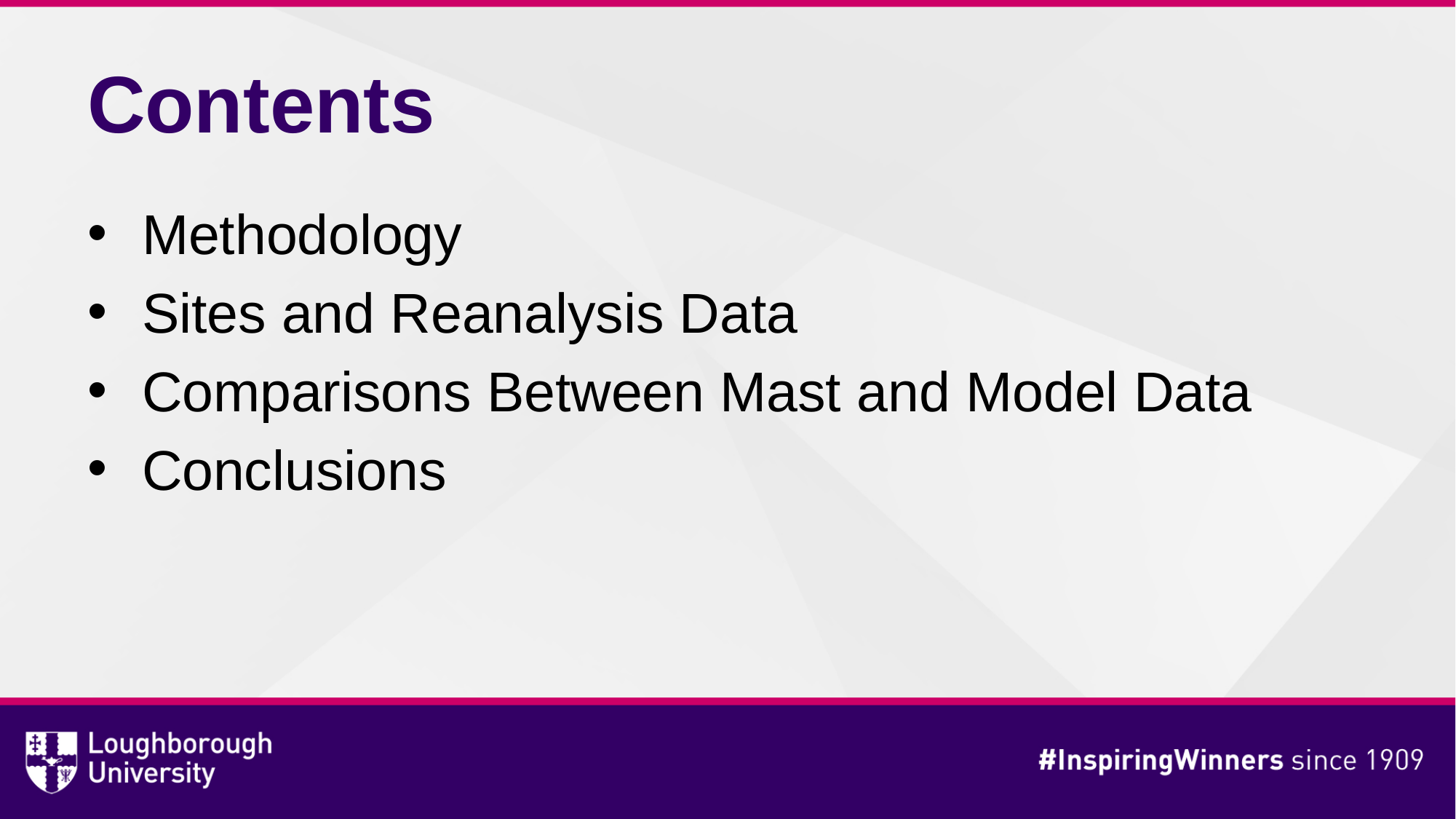

# Contents
Methodology
Sites and Reanalysis Data
Comparisons Between Mast and Model Data
Conclusions